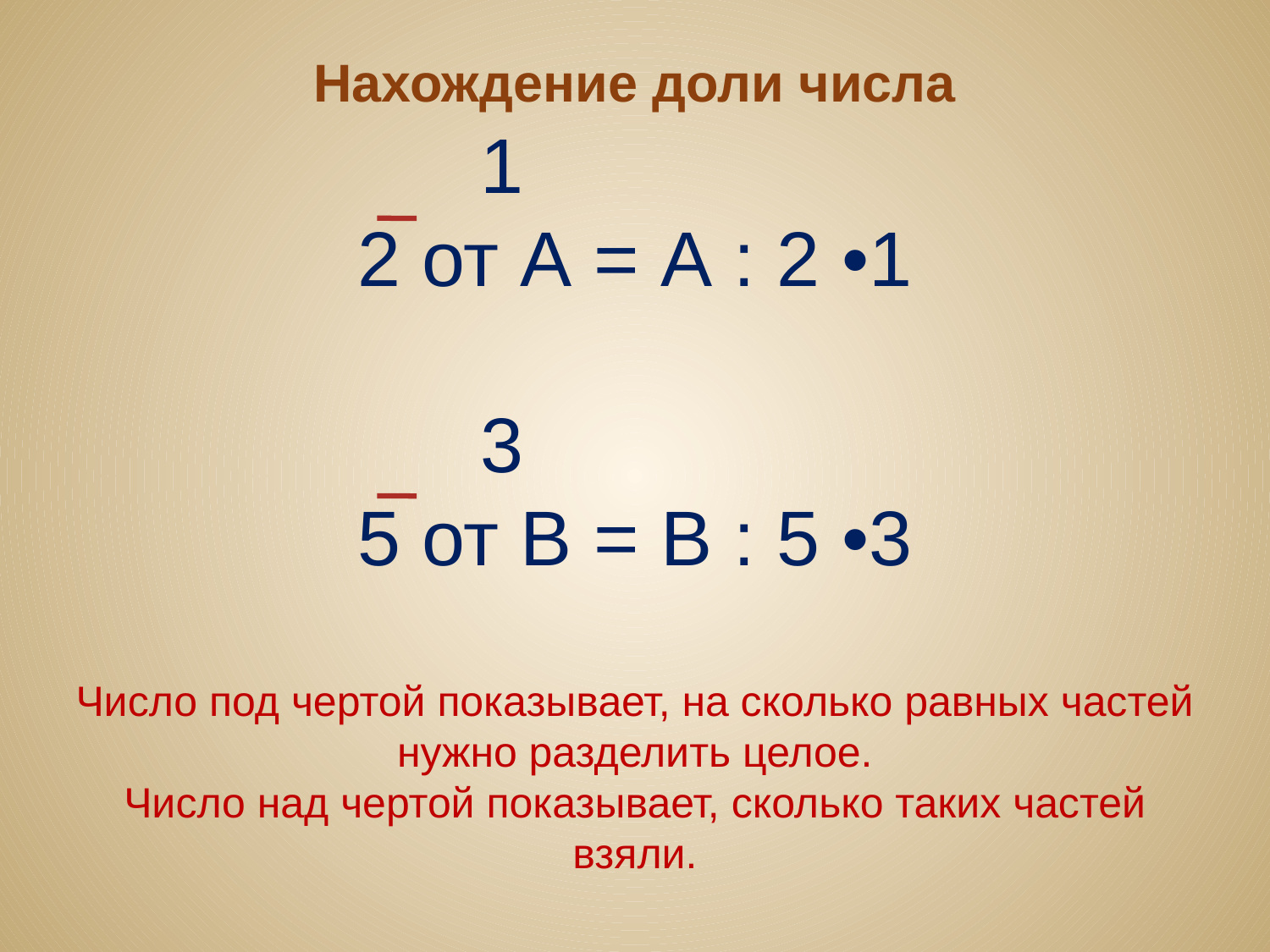

# Нахождение доли числа
                   1
2 от А = А : 2 •1

                   3
5 от В = В : 5 •3

Число под чертой показывает, на сколько равных частей нужно разделить целое.
Число над чертой показывает, сколько таких частей взяли.